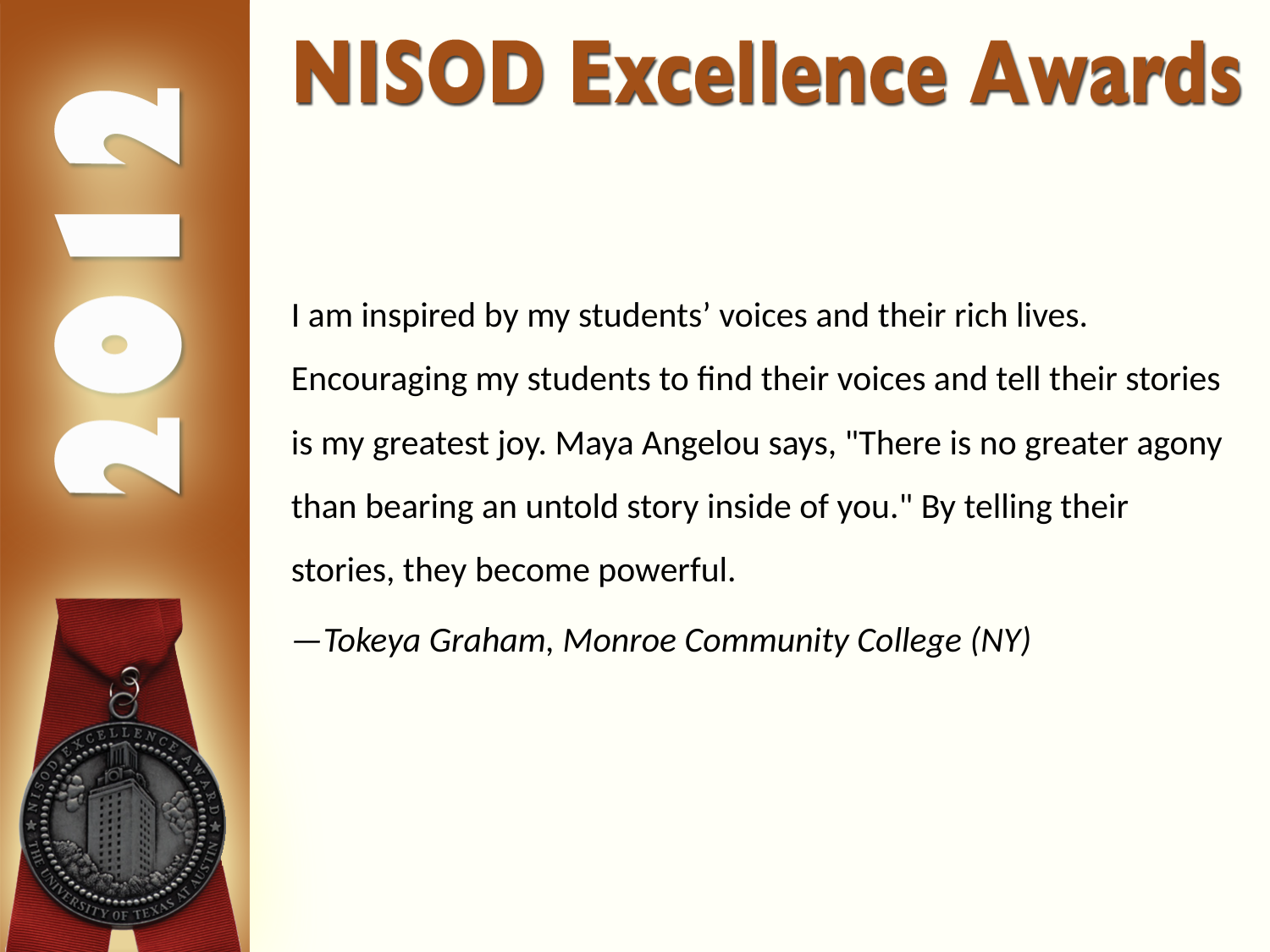

I am inspired by my students’ voices and their rich lives. Encouraging my students to find their voices and tell their stories is my greatest joy. Maya Angelou says, "There is no greater agony than bearing an untold story inside of you." By telling their stories, they become powerful.
—Tokeya Graham, Monroe Community College (NY)